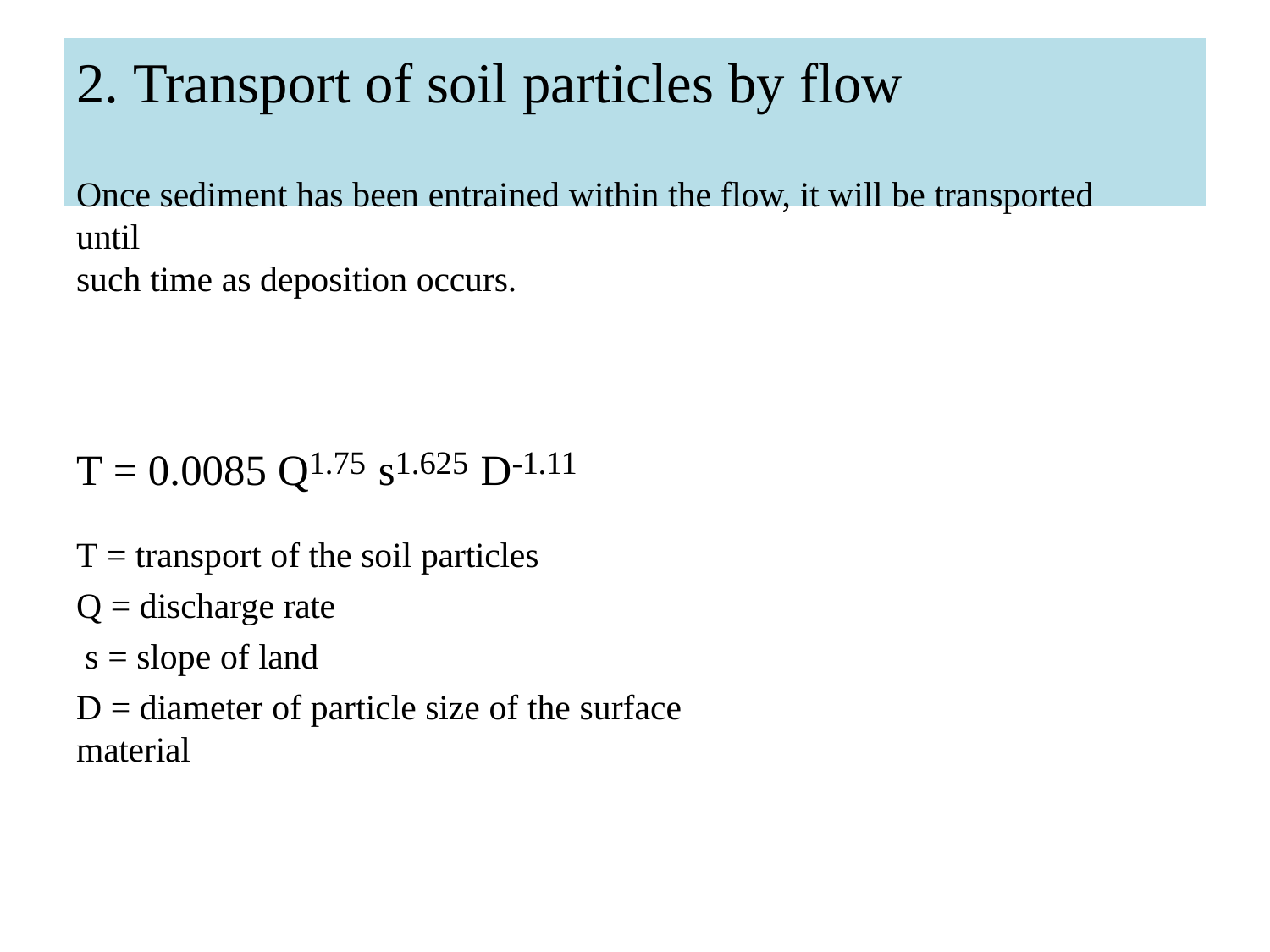

# 2. Transport of soil particles by flow
Once sediment has been entrained within the flow, it will be transported until
such time as deposition occurs.

T = 0.0085 Q1.75 s1.625 D-1.11
T = transport of the soil particles
Q = discharge rate
s = slope of land
D = diameter of particle size of the surface material